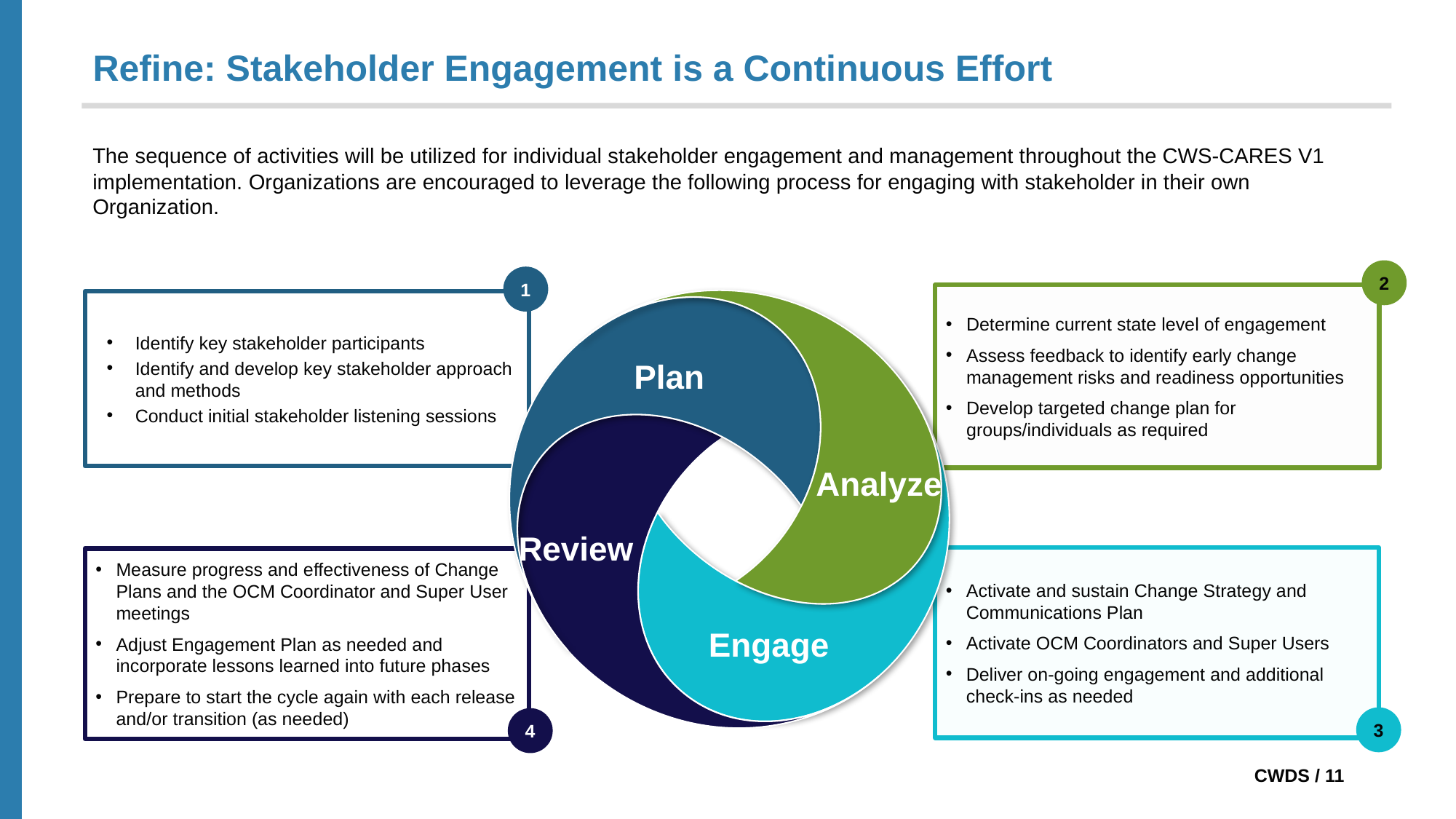

# Refine: Stakeholder Engagement is a Continuous Effort
The sequence of activities will be utilized for individual stakeholder engagement and management throughout the CWS-CARES V1 implementation. Organizations are encouraged to leverage the following process for engaging with stakeholder in their own Organization.
2
1
Determine current state level of engagement
Assess feedback to identify early change management risks and readiness opportunities
Develop targeted change plan for groups/individuals as required

Plan
Analyze
Review
Engage
Identify key stakeholder participants
Identify and develop key stakeholder approach and methods
Conduct initial stakeholder listening sessions
Activate and sustain Change Strategy and Communications Plan
Activate OCM Coordinators and Super Users
Deliver on-going engagement and additional check-ins as needed
Measure progress and effectiveness of Change Plans and the OCM Coordinator and Super User meetings
Adjust Engagement Plan as needed and incorporate lessons learned into future phases
Prepare to start the cycle again with each release and/or transition (as needed)
3
4
 CWDS / 11